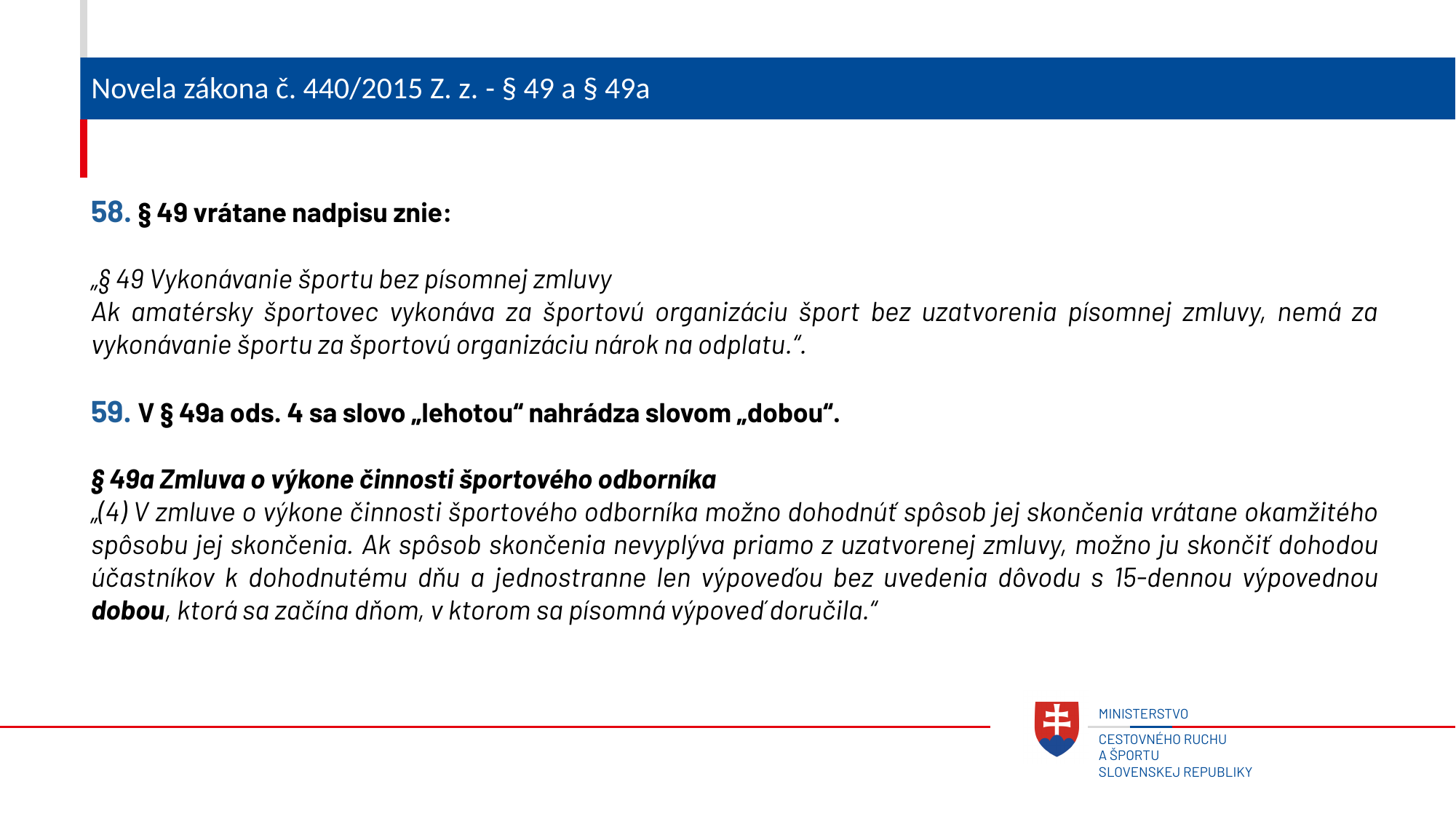

# Novela zákona č. 440/2015 Z. z. - § 49 a § 49a

58. § 49 vrátane nadpisu znie:

„§ 49 Vykonávanie športu bez písomnej zmluvy
Ak amatérsky športovec vykonáva za športovú organizáciu šport bez uzatvorenia písomnej zmluvy, nemá za vykonávanie športu za športovú organizáciu nárok na odplatu.“.

59. V § 49a ods. 4 sa slovo „lehotou“ nahrádza slovom „dobou“.

§ 49a Zmluva o výkone činnosti športového odborníka
„(4) V zmluve o výkone činnosti športového odborníka možno dohodnúť spôsob jej skončenia vrátane okamžitého spôsobu jej skončenia. Ak spôsob skončenia nevyplýva priamo z uzatvorenej zmluvy, možno ju skončiť dohodou účastníkov k dohodnutému dňu a jednostranne len výpoveďou bez uvedenia dôvodu s 15-dennou výpovednou dobou, ktorá sa začína dňom, v ktorom sa písomná výpoveď doručila.“